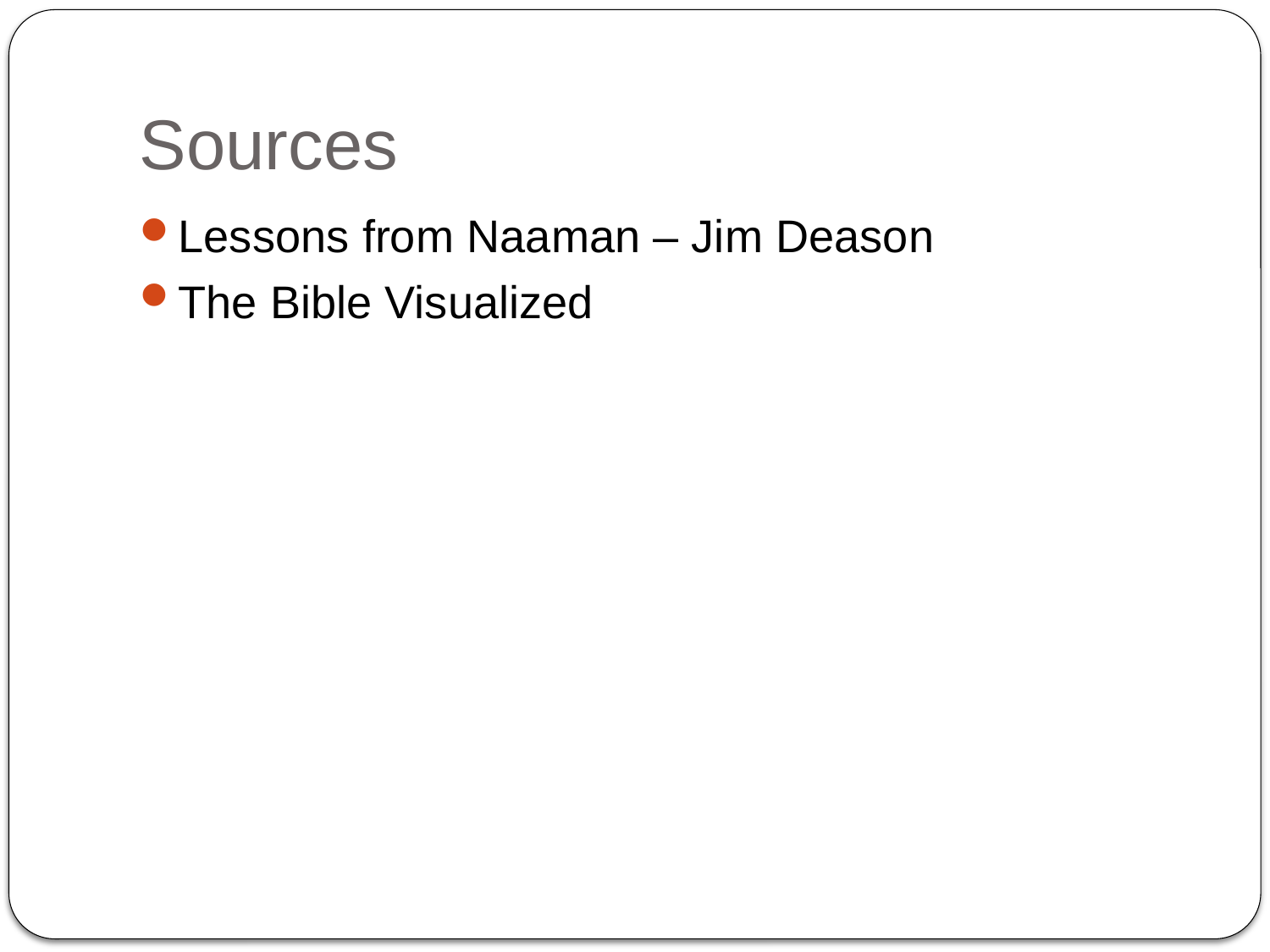

# Sources
Lessons from Naaman – Jim Deason
The Bible Visualized